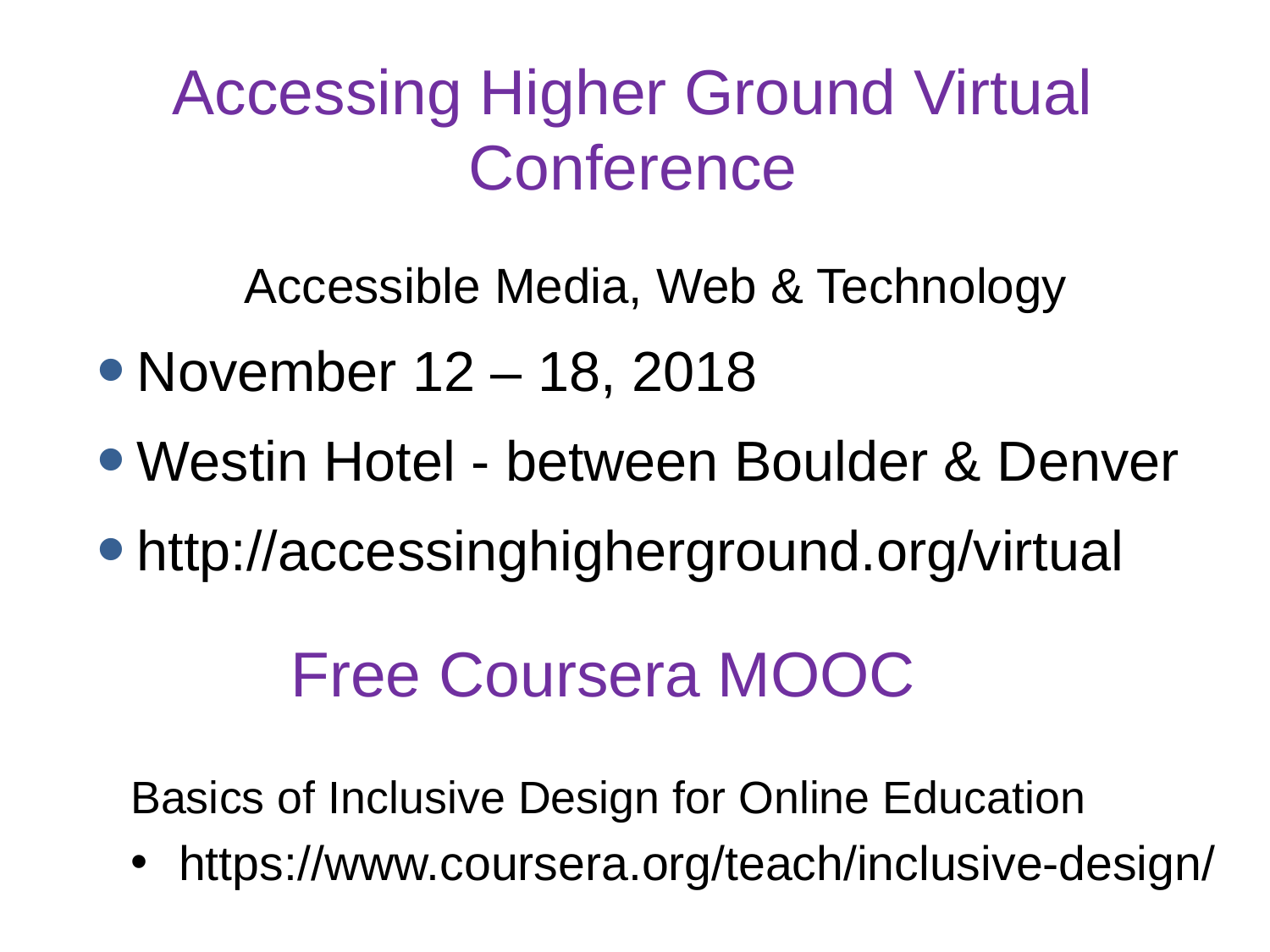

# Accessing Higher Ground Virtual Conference
Accessible Media, Web & Technology
November 12 – 18, 2018
Westin Hotel - between Boulder & Denver
http://accessinghigherground.org/virtual
Free Coursera MOOC
Basics of Inclusive Design for Online Education
https://www.coursera.org/teach/inclusive-design/